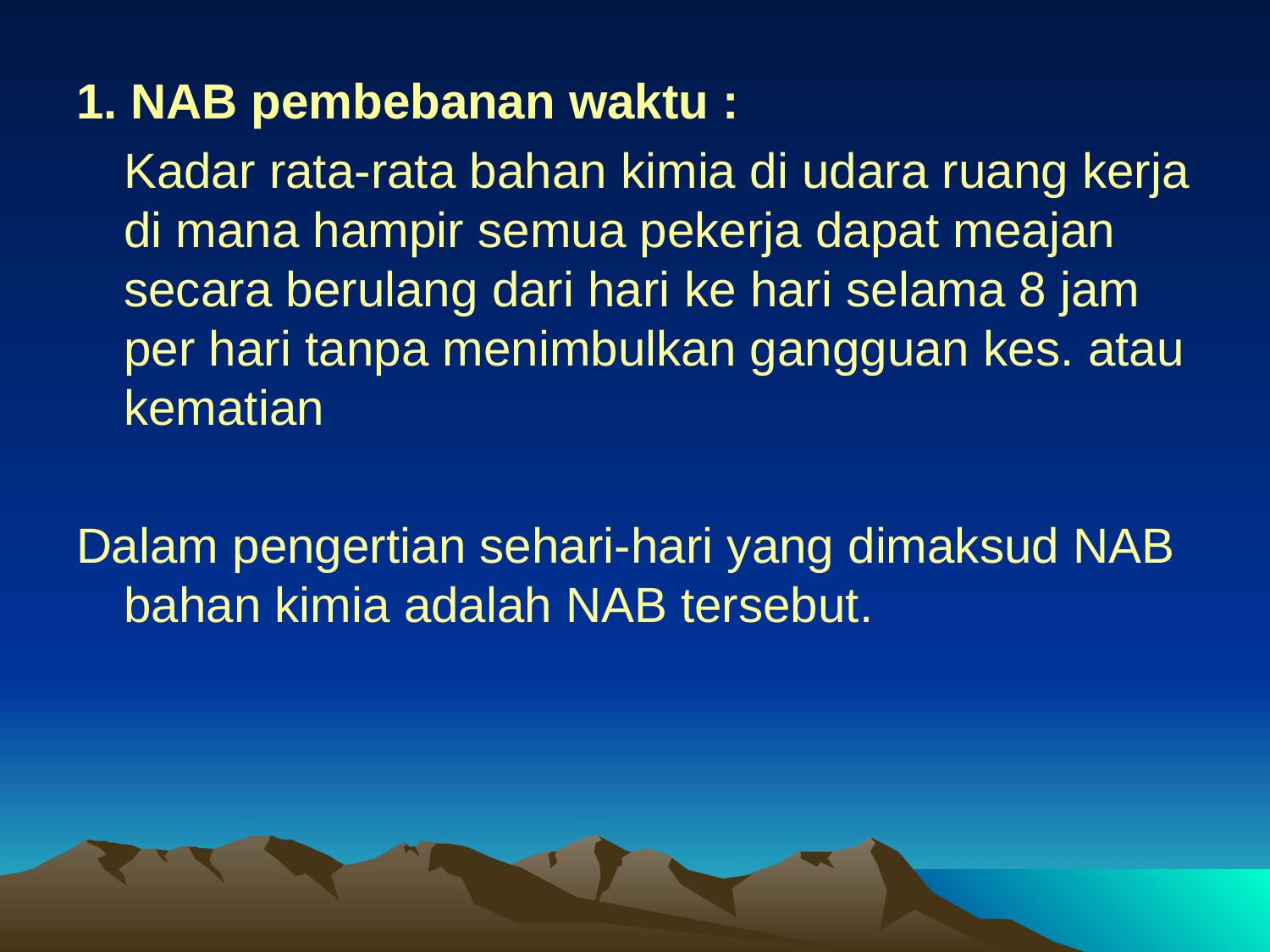

1. NAB pembebanan waktu :
	Kadar rata-rata bahan kimia di udara ruang kerja di mana hampir semua pekerja dapat meajan secara berulang dari hari ke hari selama 8 jam per hari tanpa menimbulkan gangguan kes. atau kematian

Dalam pengertian sehari-hari yang dimaksud NAB bahan kimia adalah NAB tersebut.